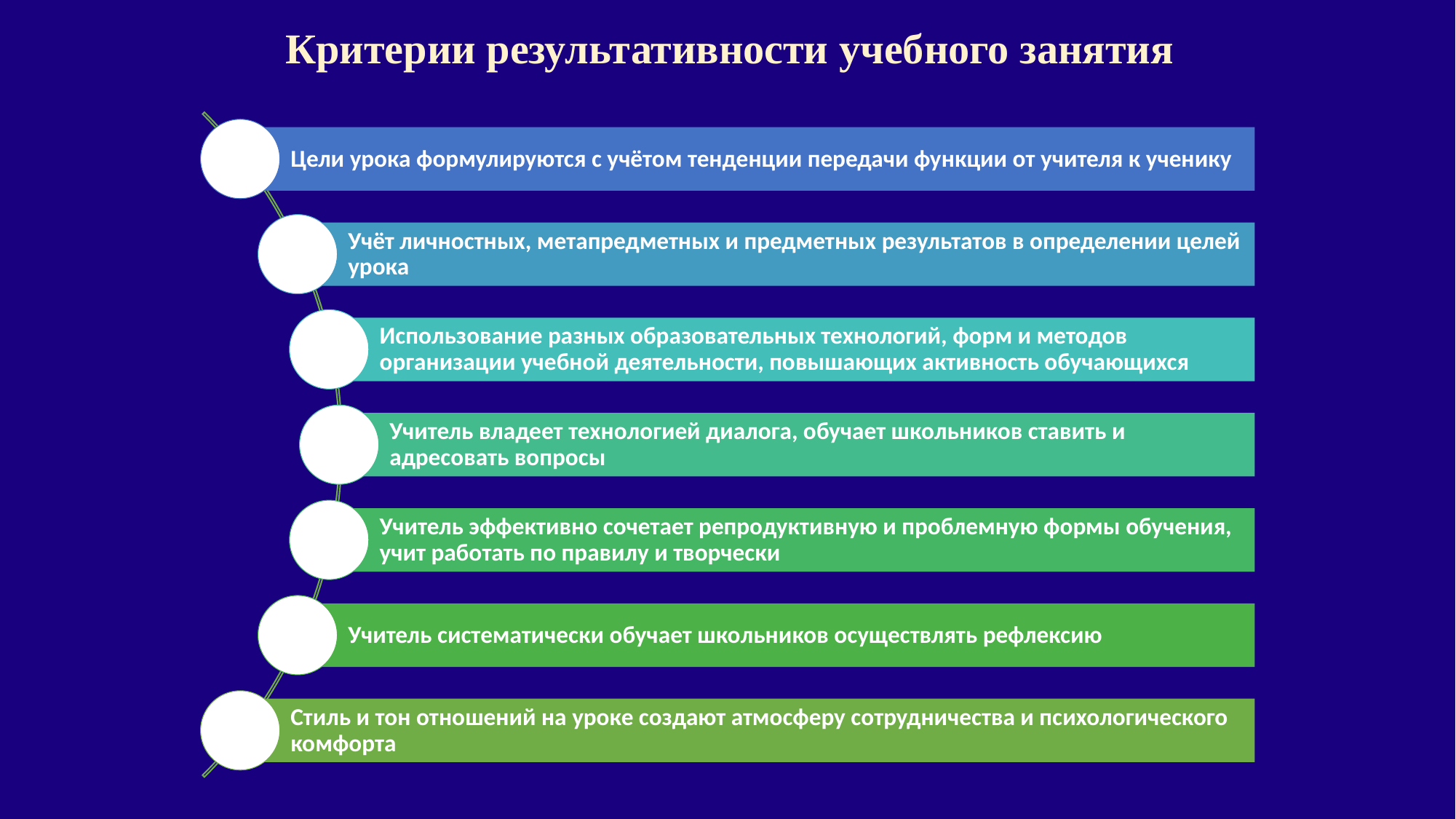

Критерии результативности учебного занятия
Цели урока формулируются с учётом тенденции передачи функции от учителя к ученику
Учёт личностных, метапредметных и предметных результатов в определении целей урока
Использование разных образовательных технологий, форм и методов организации учебной деятельности, повышающих активность обучающихся
Учитель владеет технологией диалога, обучает школьников ставить и адресовать вопросы
Учитель эффективно сочетает репродуктивную и проблемную формы обучения, учит работать по правилу и творчески
Учитель систематически обучает школьников осуществлять рефлексию
Стиль и тон отношений на уроке создают атмосферу сотрудничества и психологического комфорта